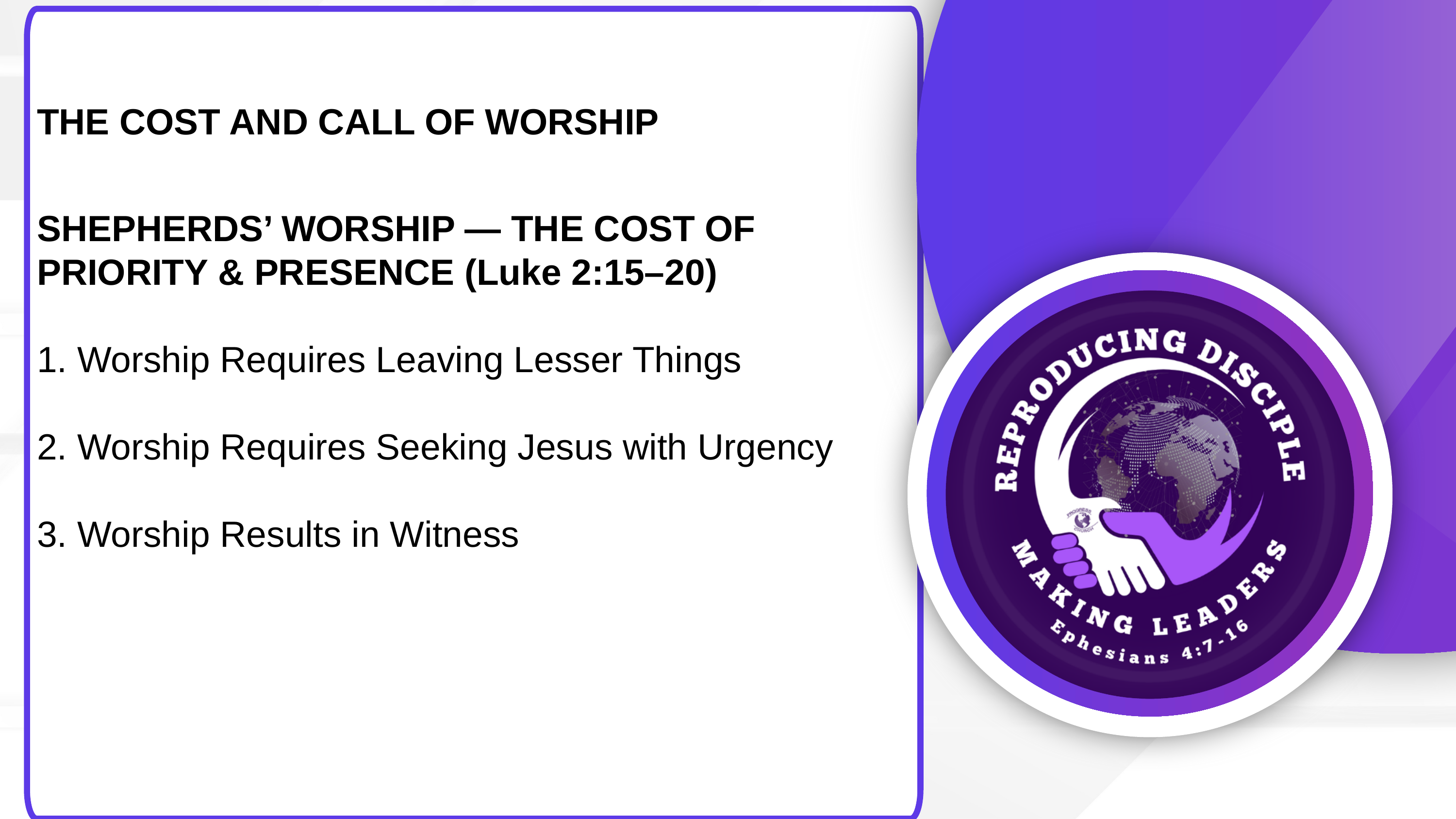

THE COST AND CALL OF WORSHIP

SHEPHERDS’ WORSHIP — THE COST OF PRIORITY & PRESENCE (Luke 2:15–20)

1. Worship Requires Leaving Lesser Things

2. Worship Requires Seeking Jesus with Urgency

3. Worship Results in Witness